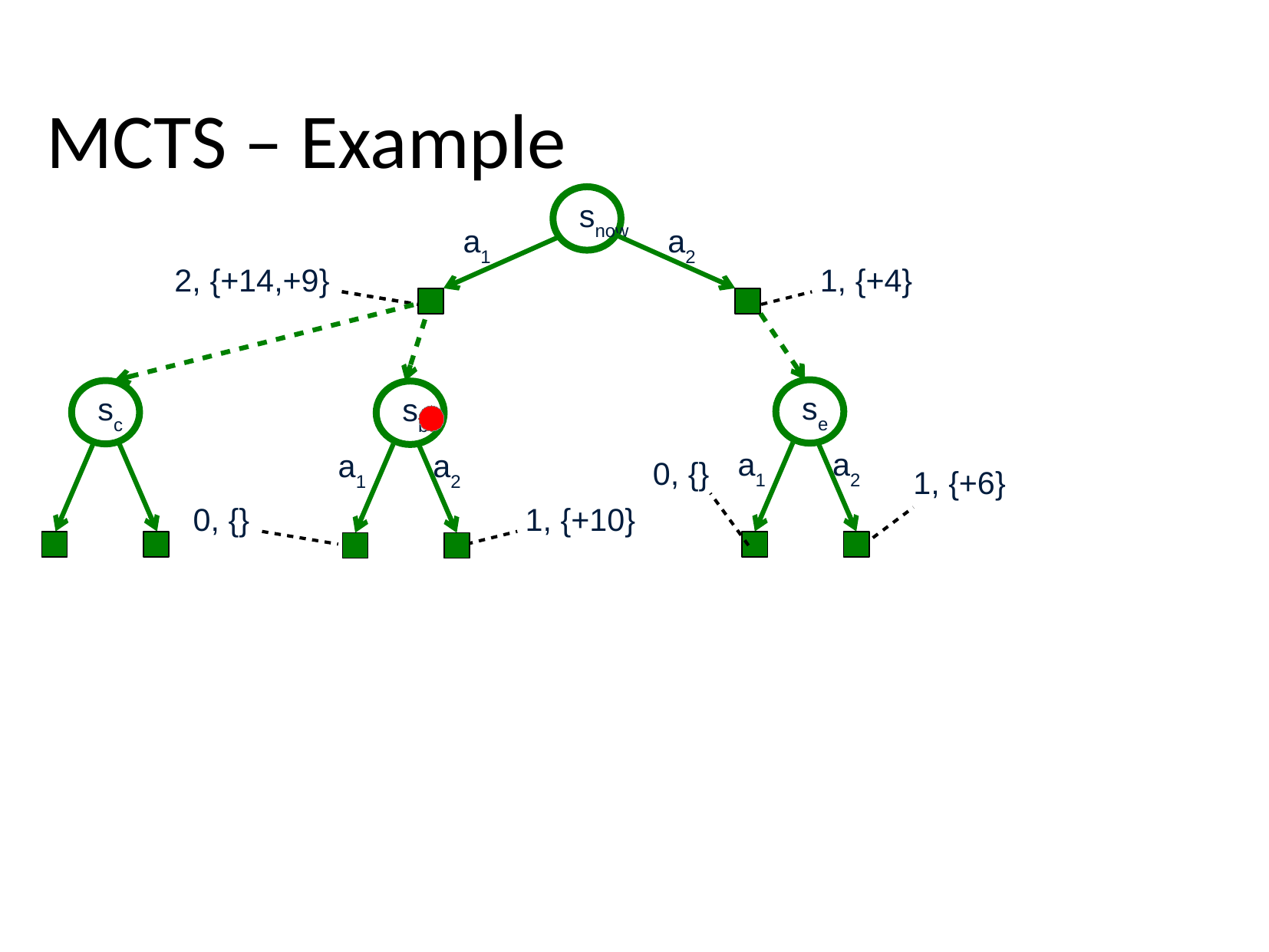

MCTS – Example
snow
a1
a2

1, {+4}
2, {+14,+9}

se
sc
sb
a1
a2
a1
a2

0, {}
1, {+6}
1, {+10}

0, {}